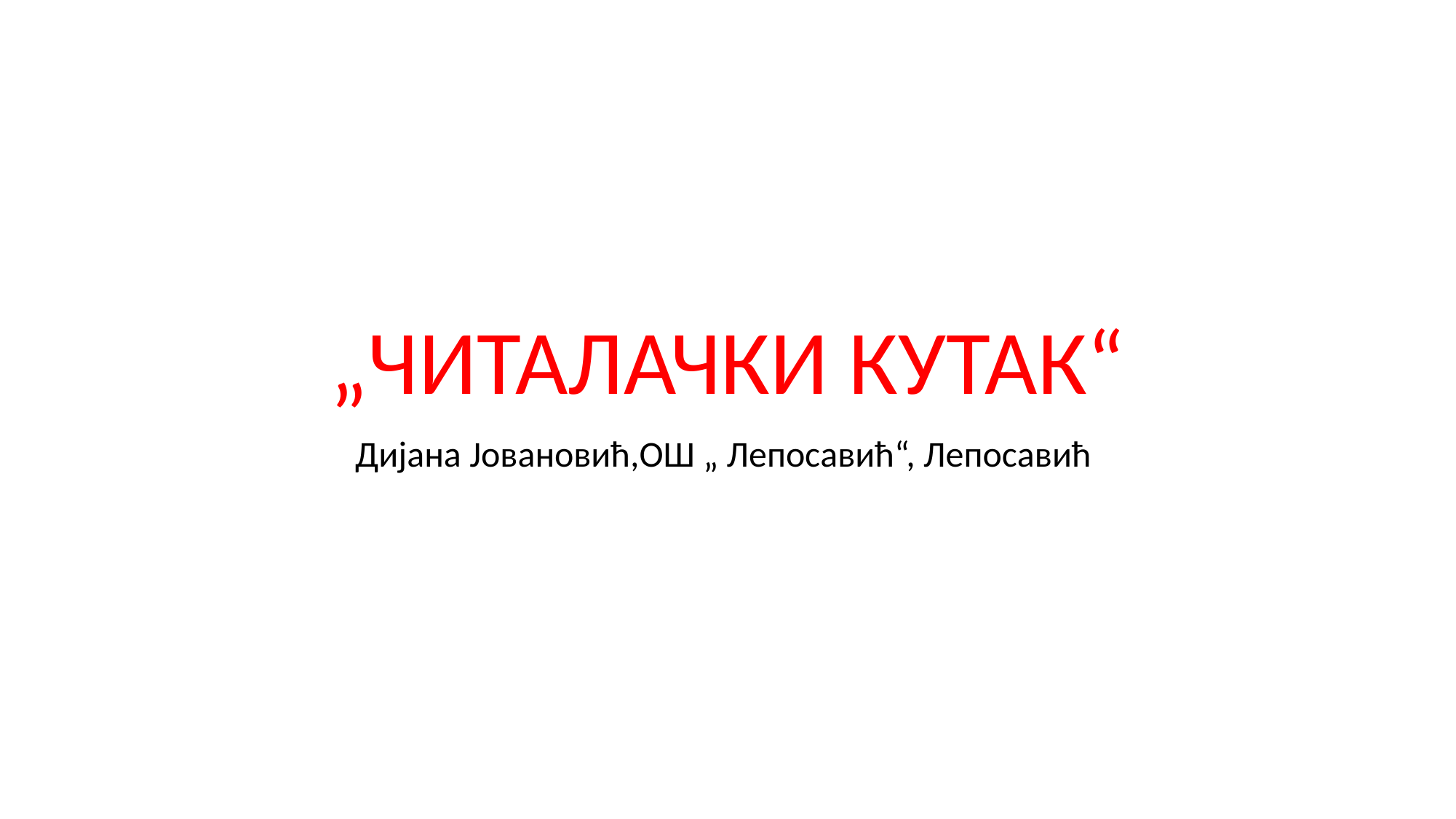

# „ЧИТАЛАЧКИ КУТАК“
Дијана Јовановић,ОШ „ Лепосавић“, Лепосавић